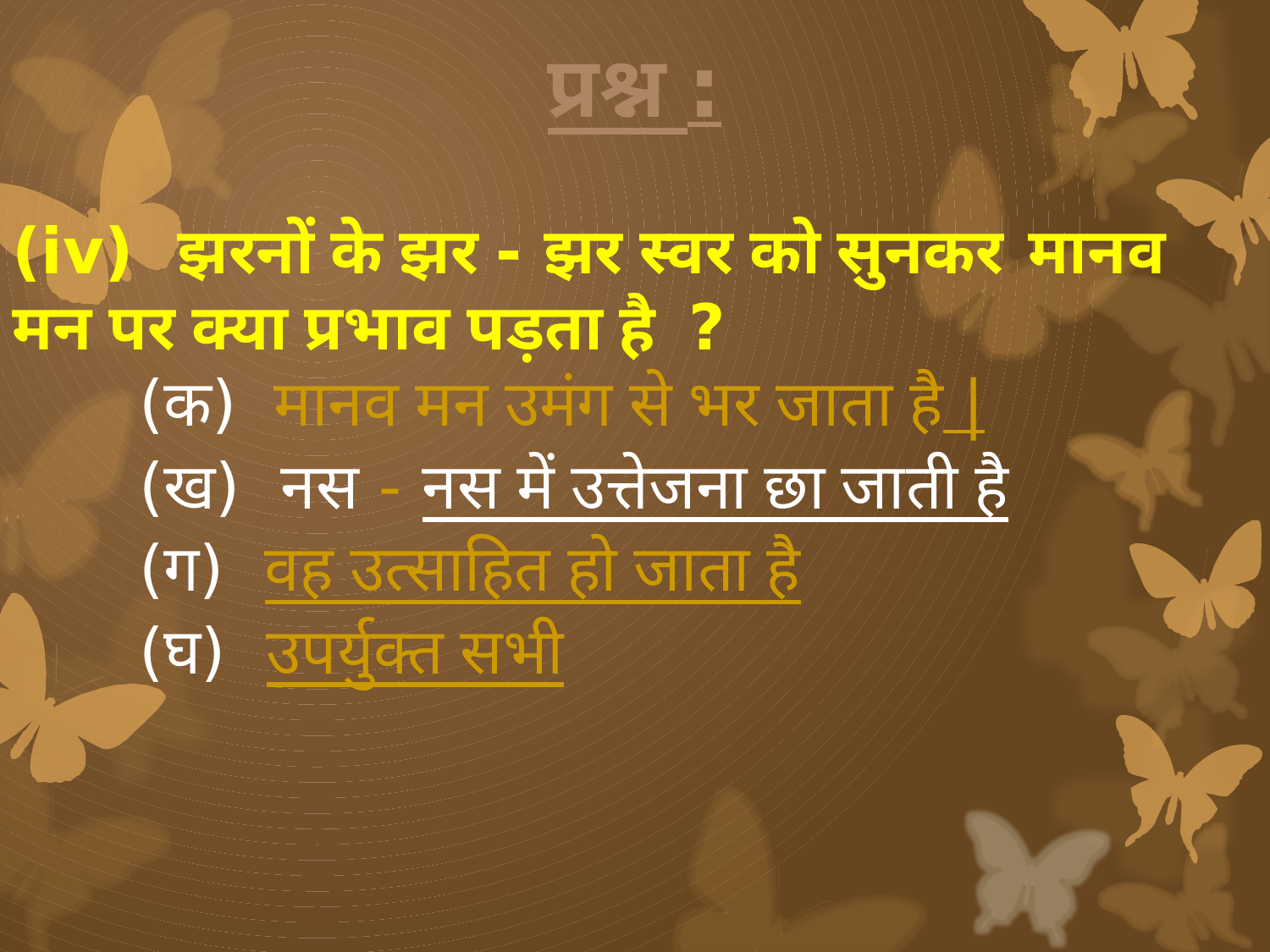

प्रश्न :

(iv)  झरनों के झर - झर स्वर को सुनकर 	मानव मन पर क्या प्रभाव पड़ता है  ?
	(क)  मानव मन उमंग से भर जाता है |
	(ख)  नस - नस में उत्तेजना छा जाती है
	(ग)  वह उत्साहित हो जाता है
	(घ)  उपर्युक्त सभी